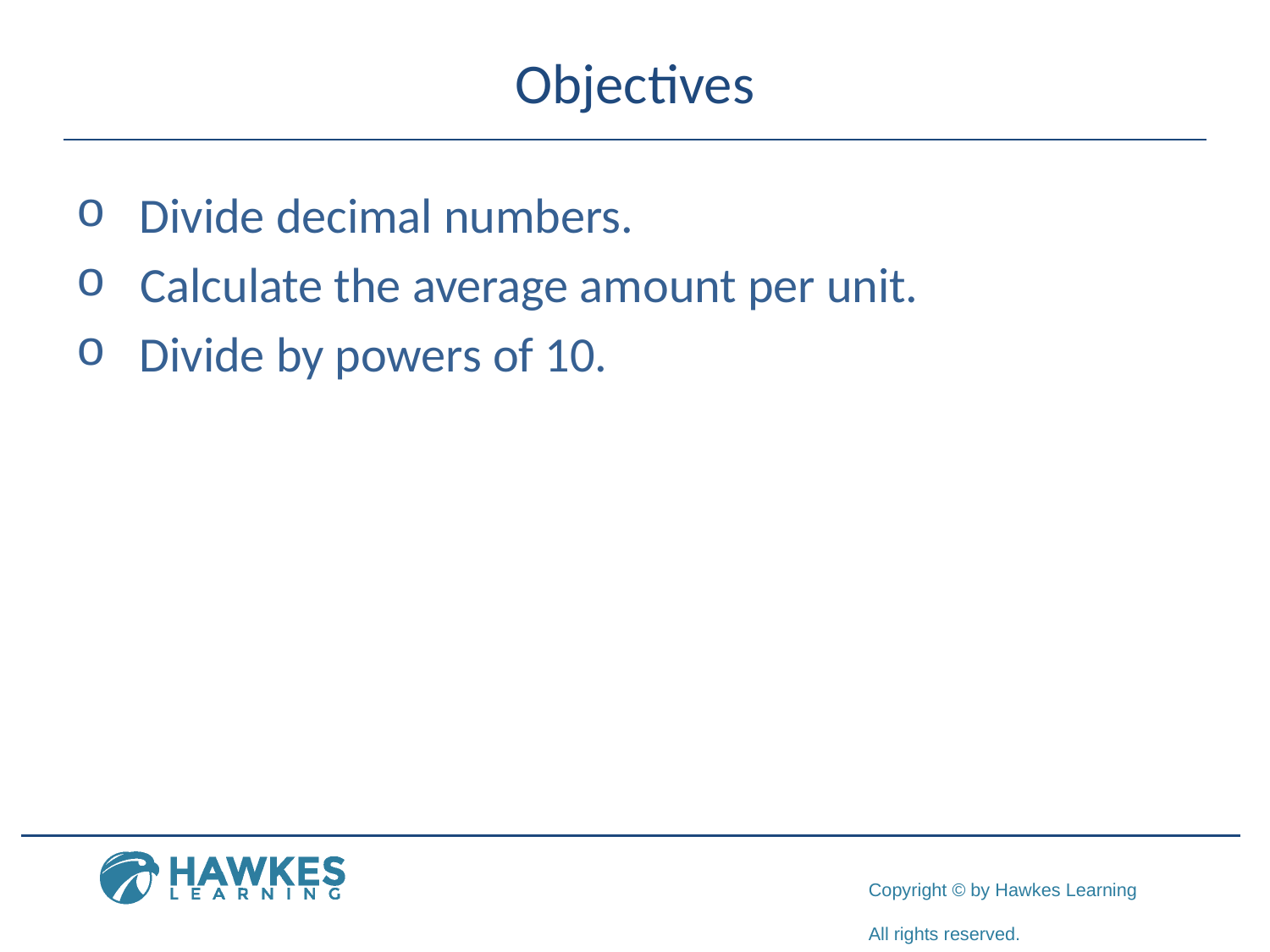

# Objectives
Divide decimal numbers.
Calculate the average amount per unit.
Divide by powers of 10.